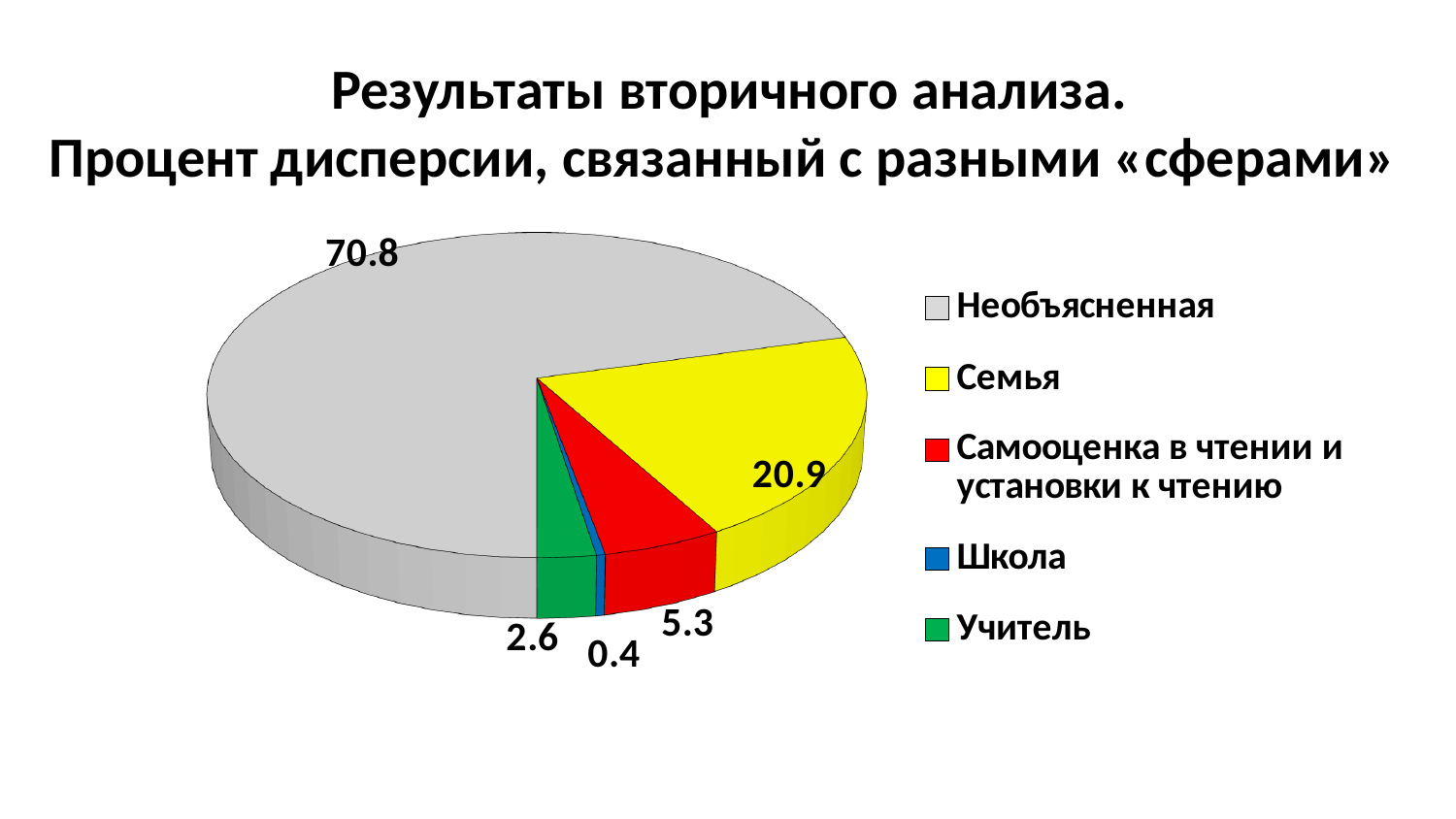

Результаты вторичного анализа.
Процент дисперсии, связанный с разными «сферами»

[unsupported chart]